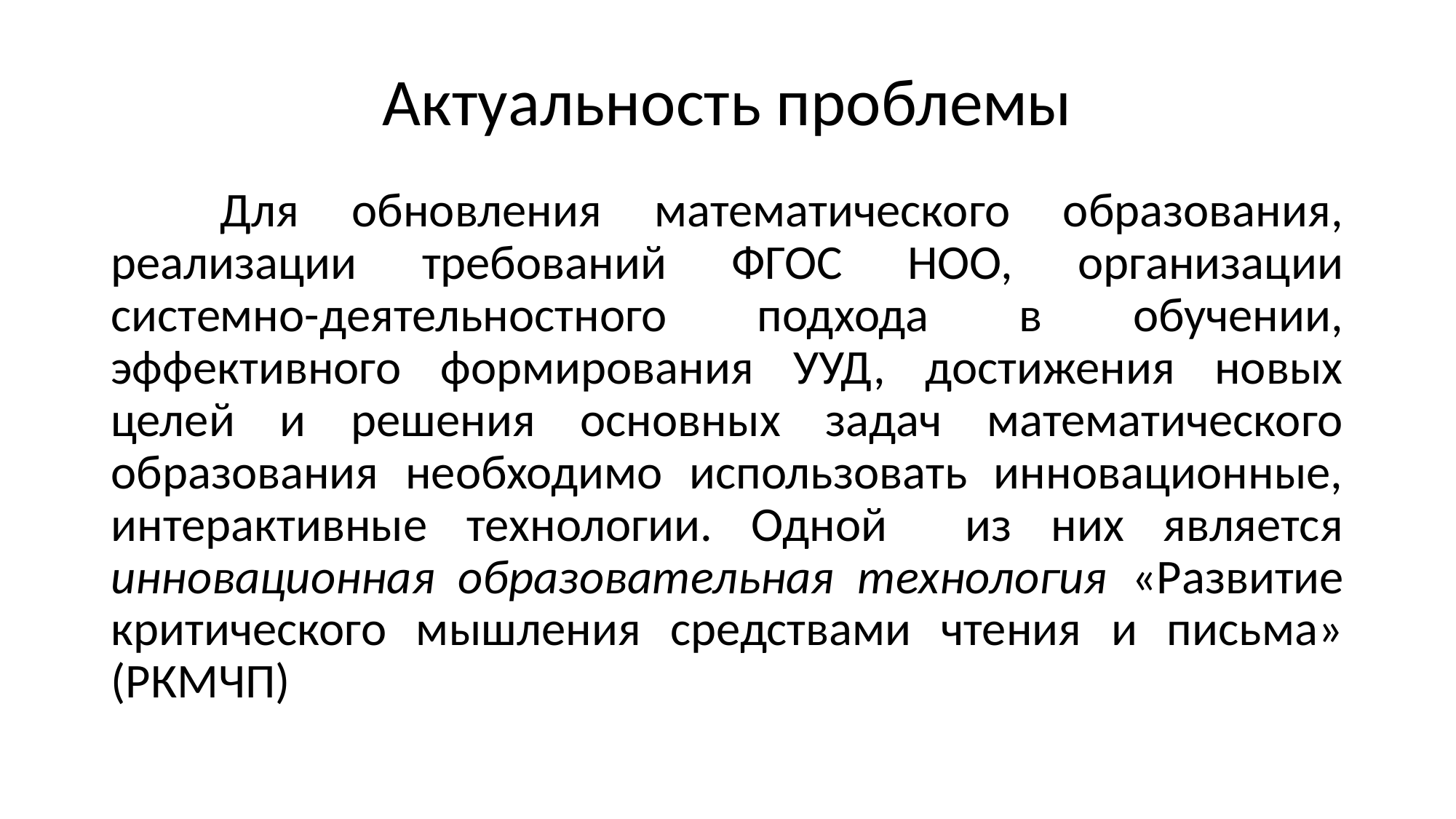

# Актуальность проблемы
	Для обновления математического образования, реализации требований ФГОС НОО, организации системно-деятельностного подхода в обучении, эффективного формирования УУД, достижения новых целей и решения основных задач математического образования необходимо использовать инновационные, интерактивные технологии. Одной  из них является инновационная образовательная технология «Развитие критического мышления средствами чтения и письма» (РКМЧП)